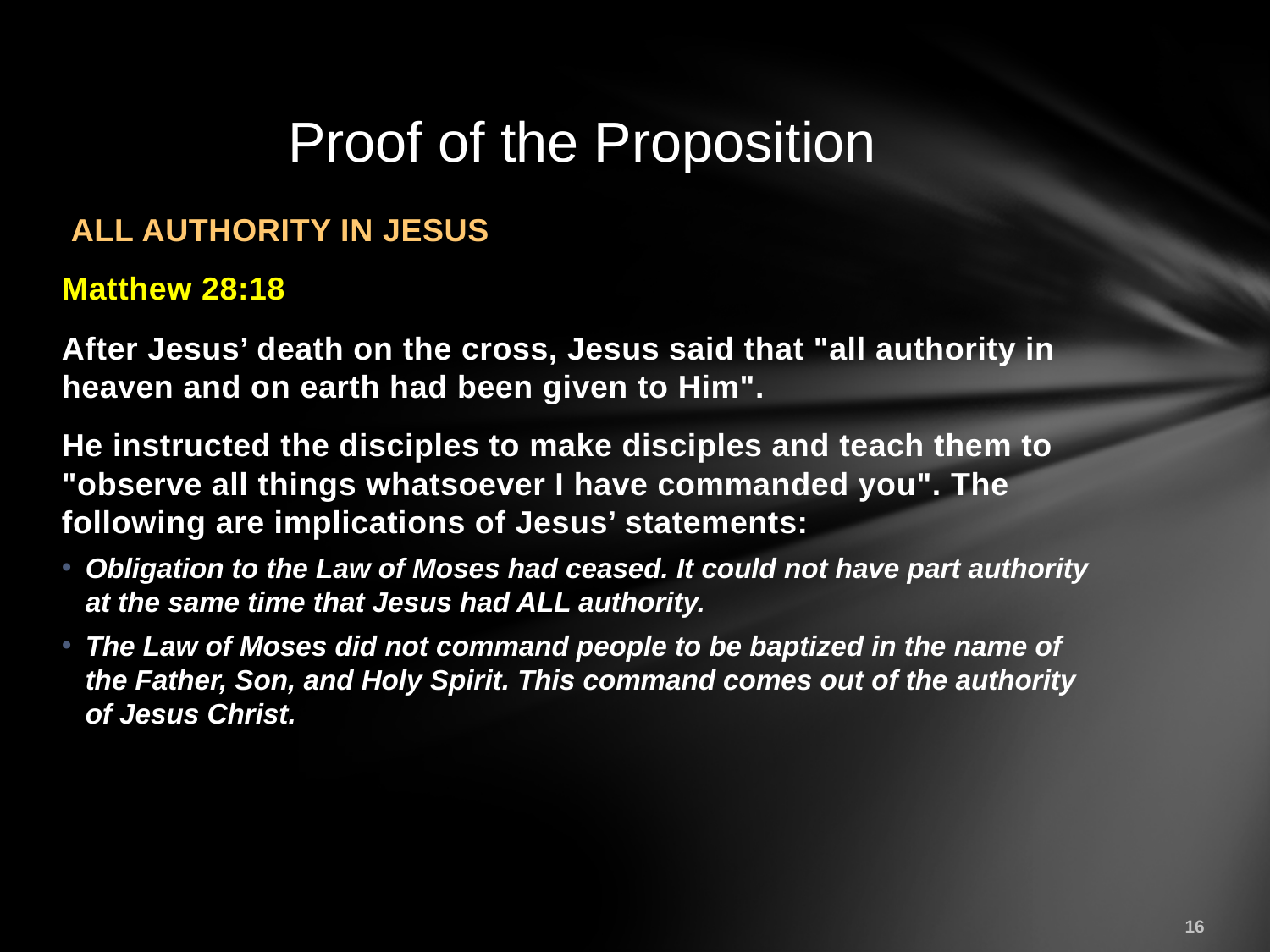

# Proof of the Proposition
 ALL AUTHORITY IN JESUS
Matthew 28:18
After Jesus’ death on the cross, Jesus said that "all authority in heaven and on earth had been given to Him".
He instructed the disciples to make disciples and teach them to "observe all things whatsoever I have commanded you". The following are implications of Jesus’ statements:
Obligation to the Law of Moses had ceased. It could not have part authority at the same time that Jesus had ALL authority.
The Law of Moses did not command people to be baptized in the name of the Father, Son, and Holy Spirit. This command comes out of the authority of Jesus Christ.

16